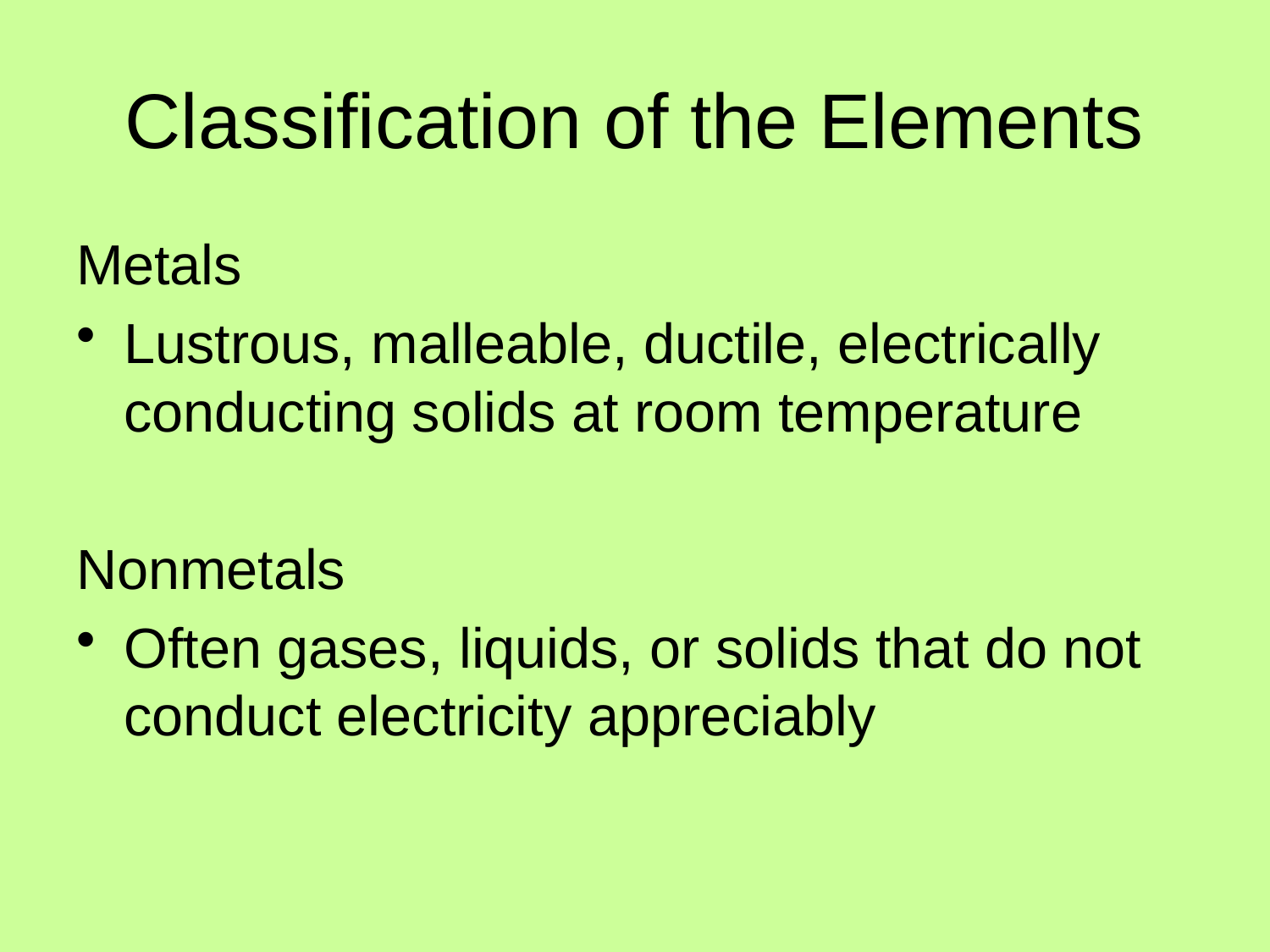

# Classification of the Elements
Metals
Lustrous, malleable, ductile, electrically conducting solids at room temperature

Nonmetals
Often gases, liquids, or solids that do not conduct electricity appreciably